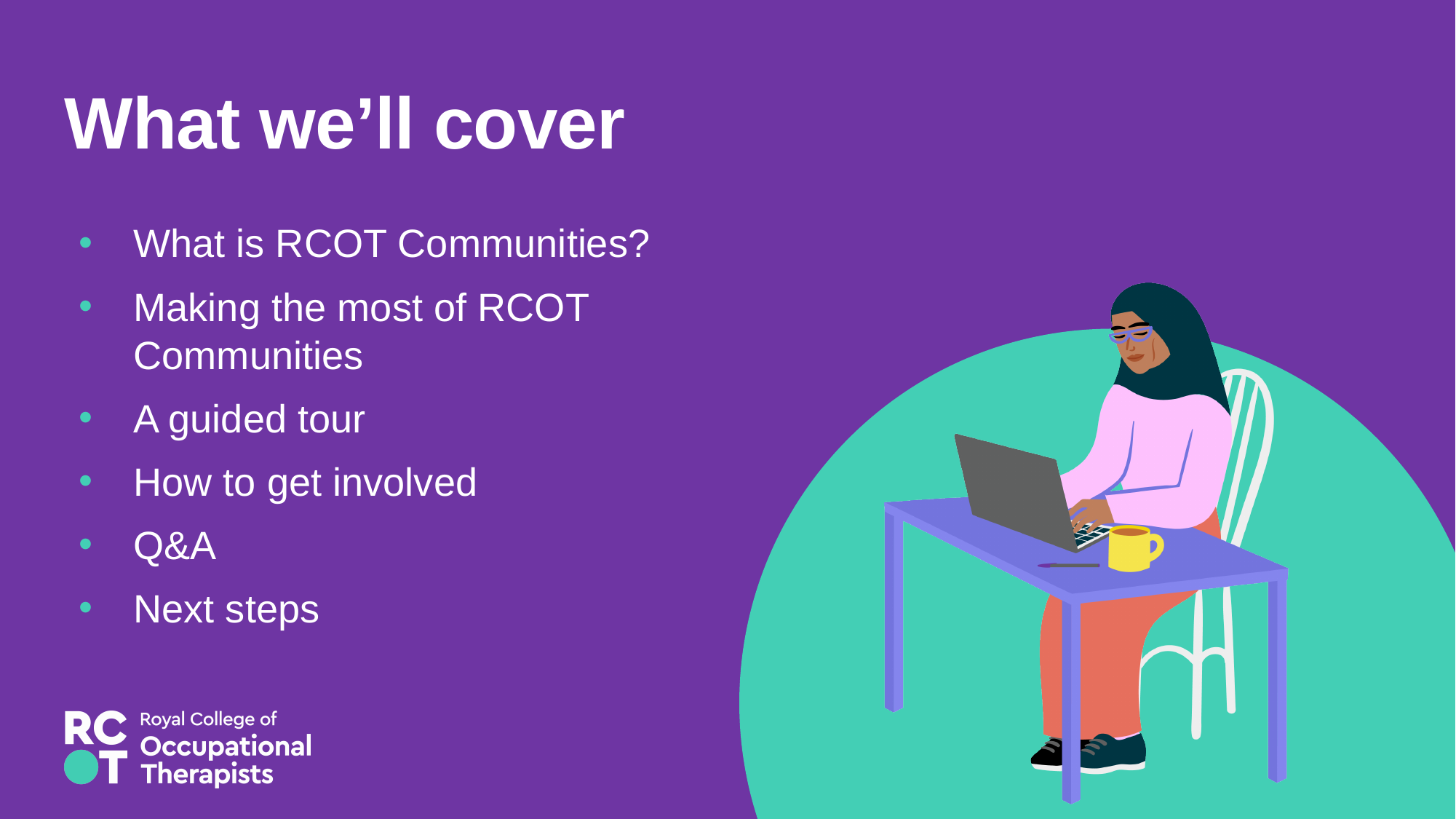

# What we’ll cover
What is RCOT Communities?
Making the most of RCOT Communities
A guided tour
How to get involved
Q&A
Next steps